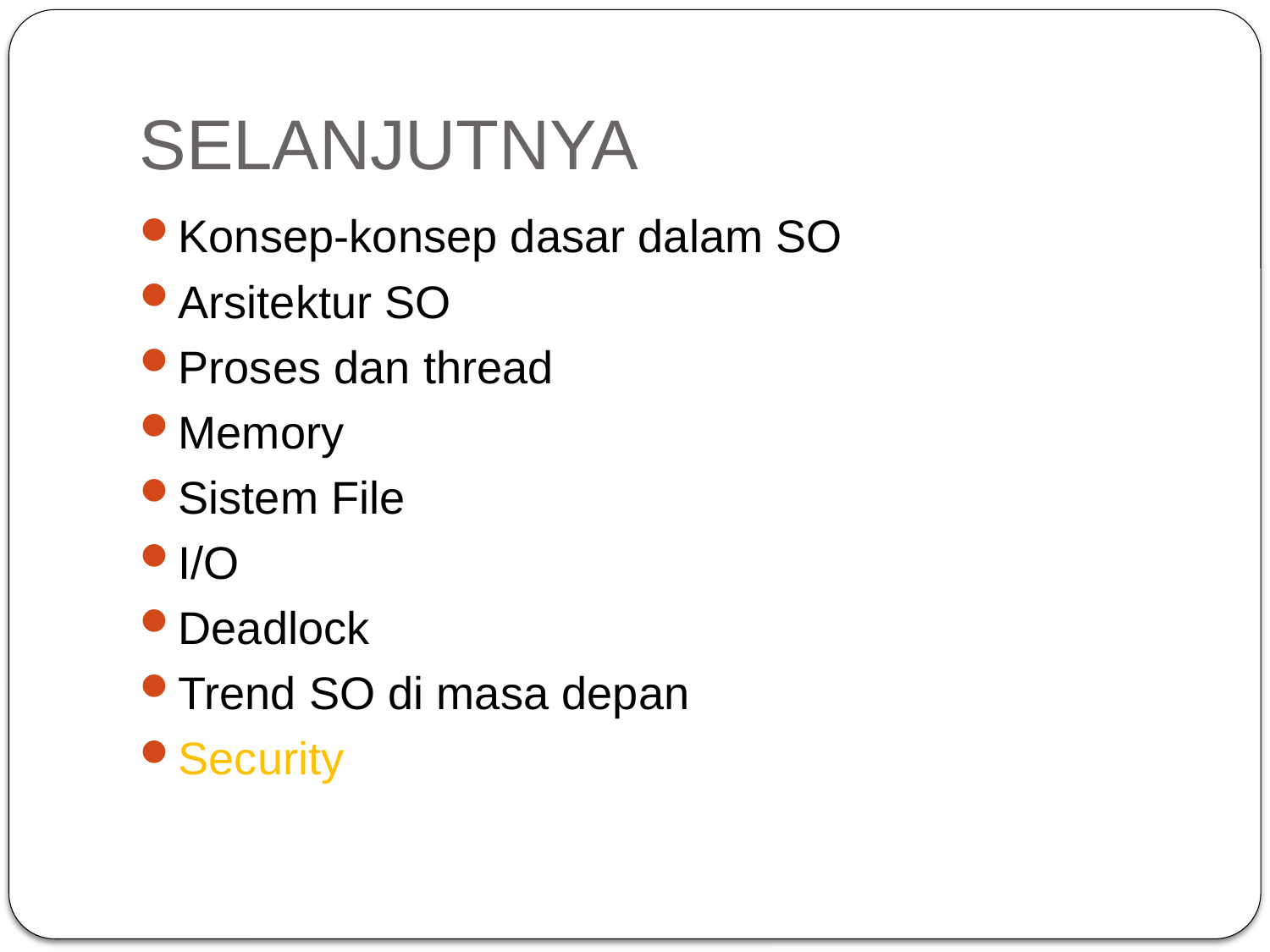

# SELANJUTNYA
Konsep-konsep dasar dalam SO
Arsitektur SO
Proses dan thread
Memory
Sistem File
I/O
Deadlock
Trend SO di masa depan
Security